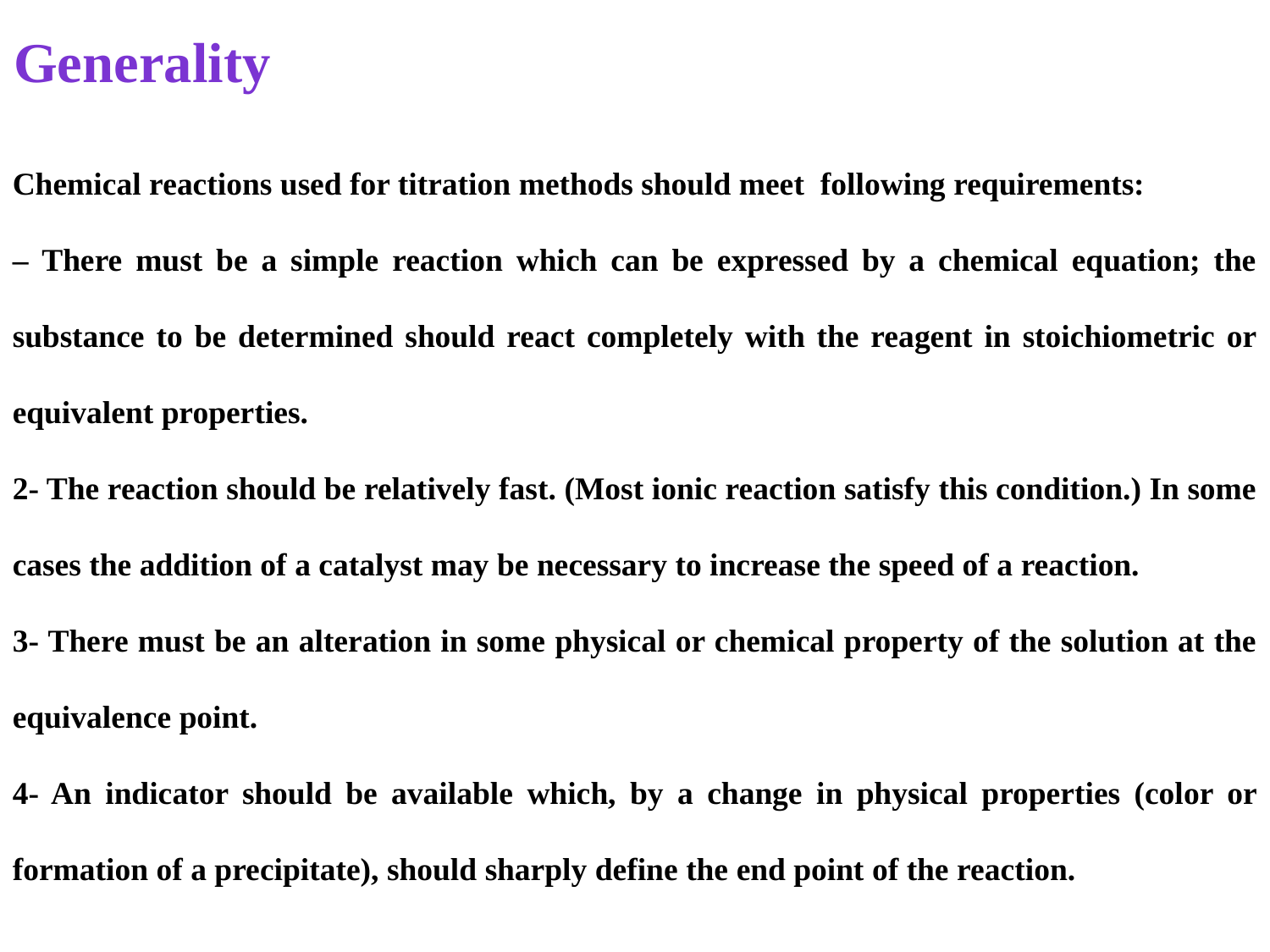

Generality
Chemical reactions used for titration methods should meet  following requirements:
– There must be a simple reaction which can be expressed by a chemical equation; the substance to be determined should react completely with the reagent in stoichiometric or equivalent properties.
2- The reaction should be relatively fast. (Most ionic reaction satisfy this condition.) In some cases the addition of a catalyst may be necessary to increase the speed of a reaction.
3- There must be an alteration in some physical or chemical property of the solution at the equivalence point.
4- An indicator should be available which, by a change in physical properties (color or formation of a precipitate), should sharply define the end point of the reaction.